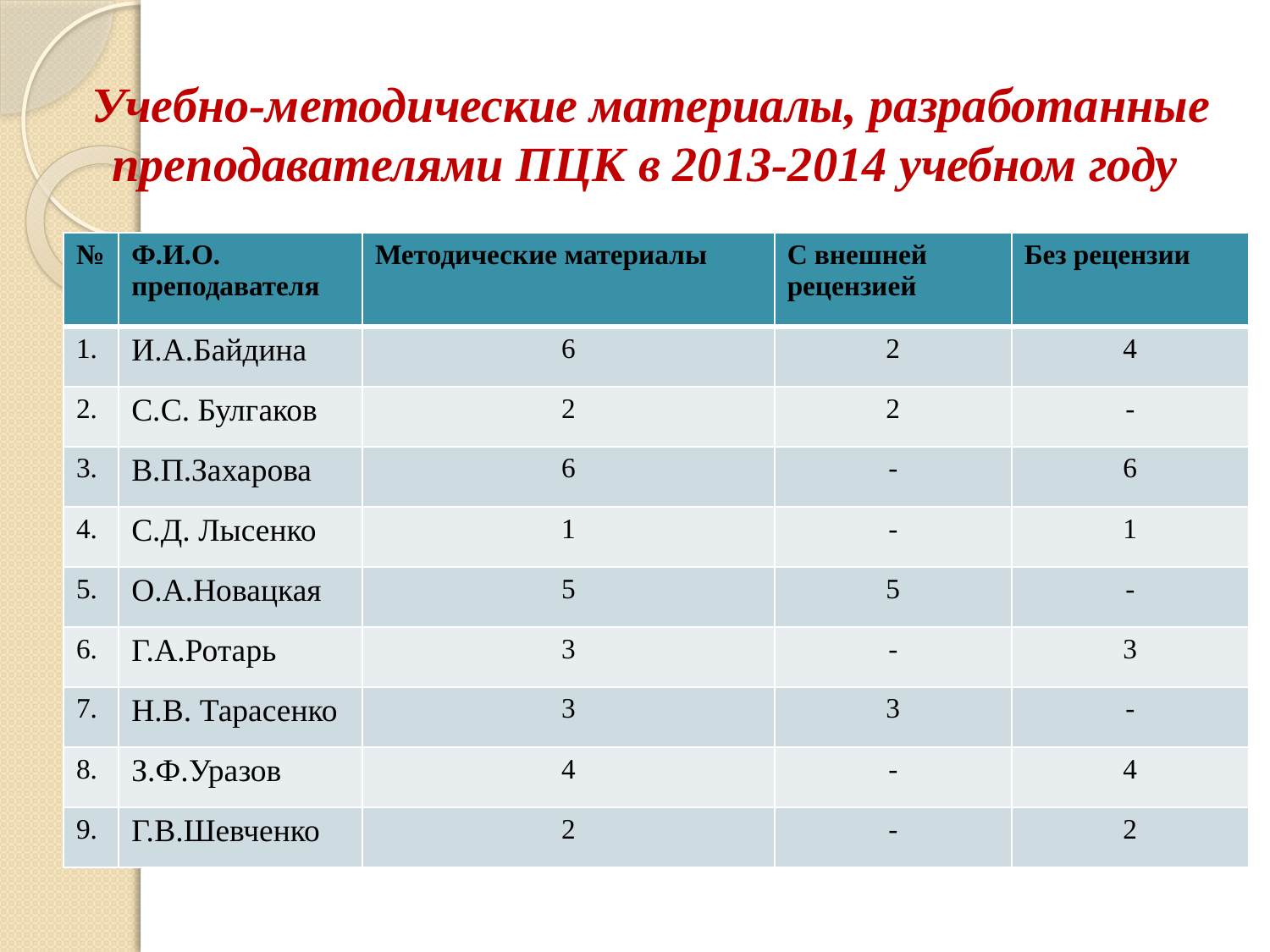

# Учебно-методические материалы, разработанные преподавателями ПЦК в 2013-2014 учебном году
| № | Ф.И.О. преподавателя | Методические материалы | С внешней рецензией | Без рецензии |
| --- | --- | --- | --- | --- |
| 1. | И.А.Байдина | 6 | 2 | 4 |
| 2. | С.С. Булгаков | 2 | 2 | - |
| 3. | В.П.Захарова | 6 | - | 6 |
| 4. | С.Д. Лысенко | 1 | - | 1 |
| 5. | О.А.Новацкая | 5 | 5 | - |
| 6. | Г.А.Ротарь | 3 | - | 3 |
| 7. | Н.В. Тарасенко | 3 | 3 | - |
| 8. | З.Ф.Уразов | 4 | - | 4 |
| 9. | Г.В.Шевченко | 2 | - | 2 |